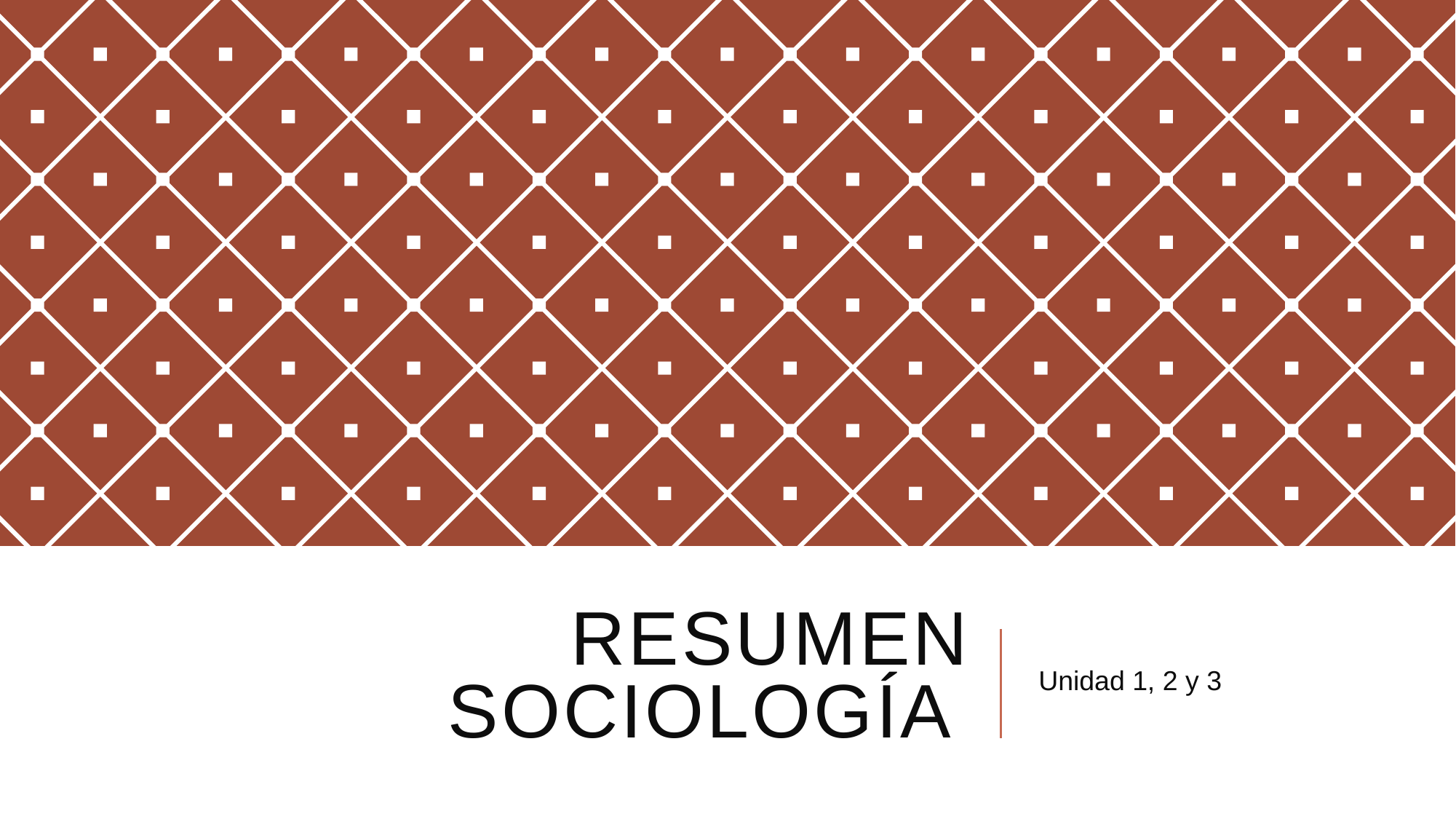

# Resumen sociología
Unidad 1, 2 y 3